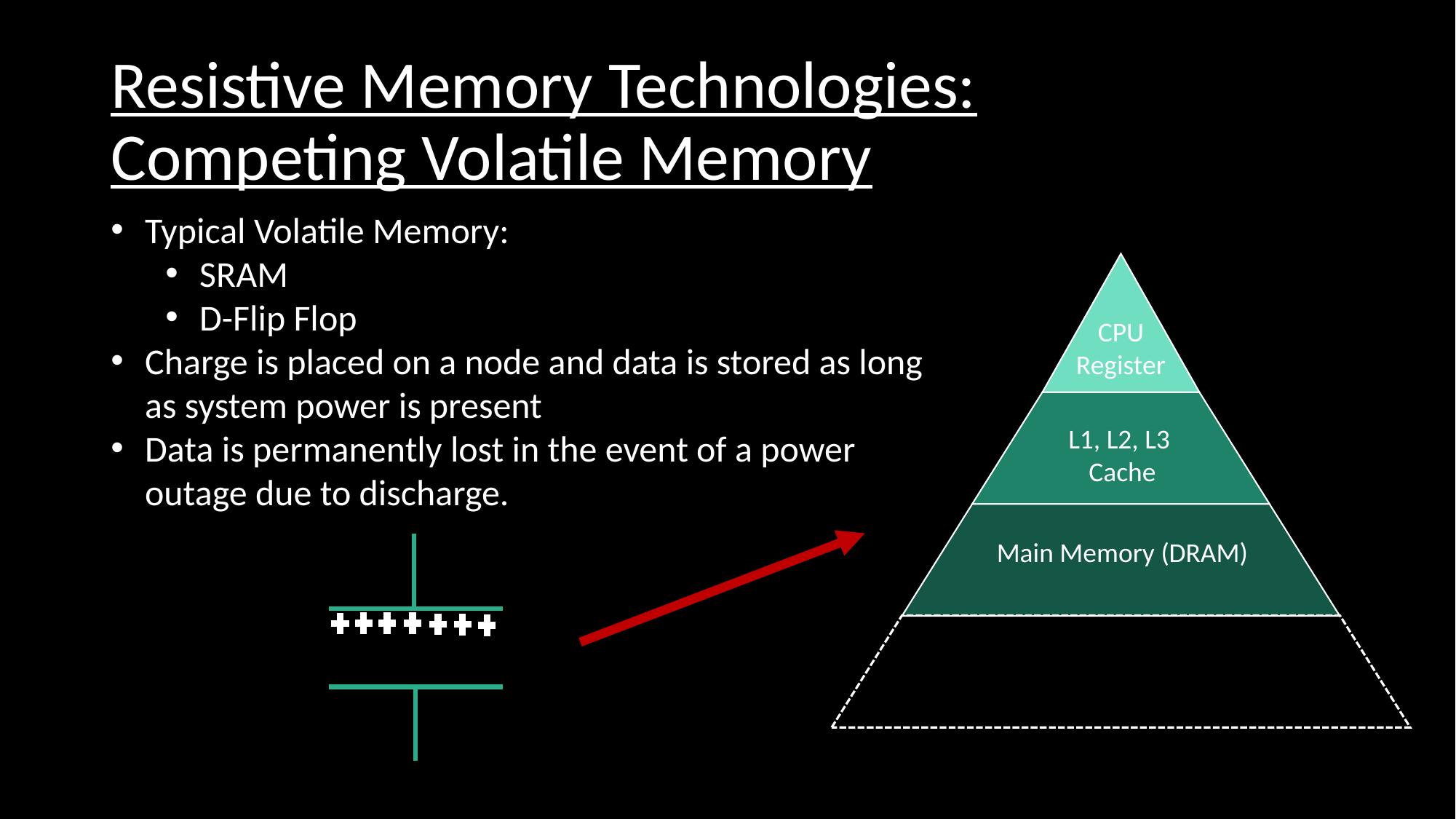

# Resistive Memory Technologies: Competing Volatile Memory
Typical Volatile Memory:
SRAM
D-Flip Flop
Charge is placed on a node and data is stored as long as system power is present
Data is permanently lost in the event of a power outage due to discharge.

CPU Register

L1, L2, L3
Cache

Main Memory (DRAM)